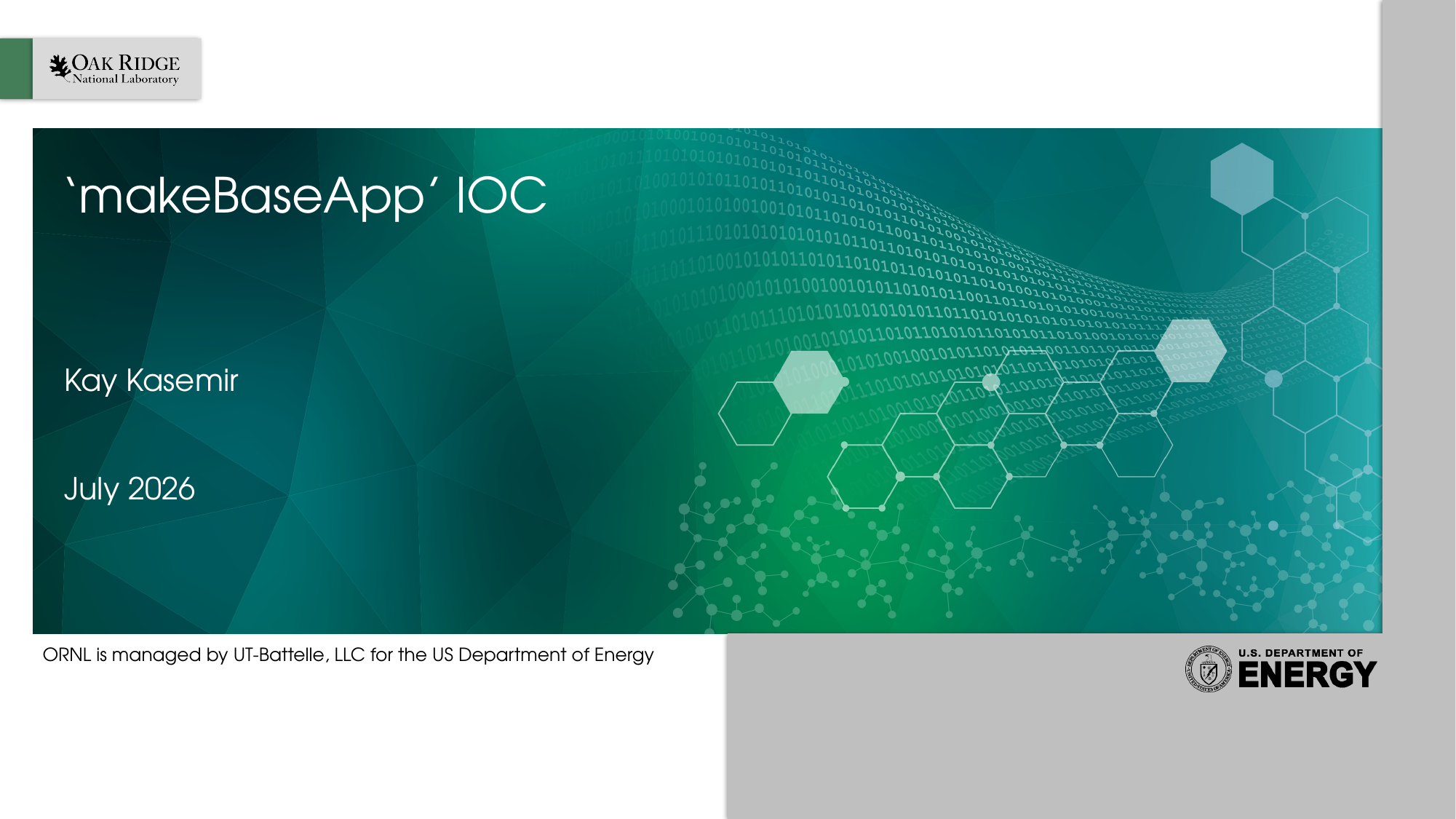

# ‘makeBaseApp’ IOC
Kay Kasemir

July 2026